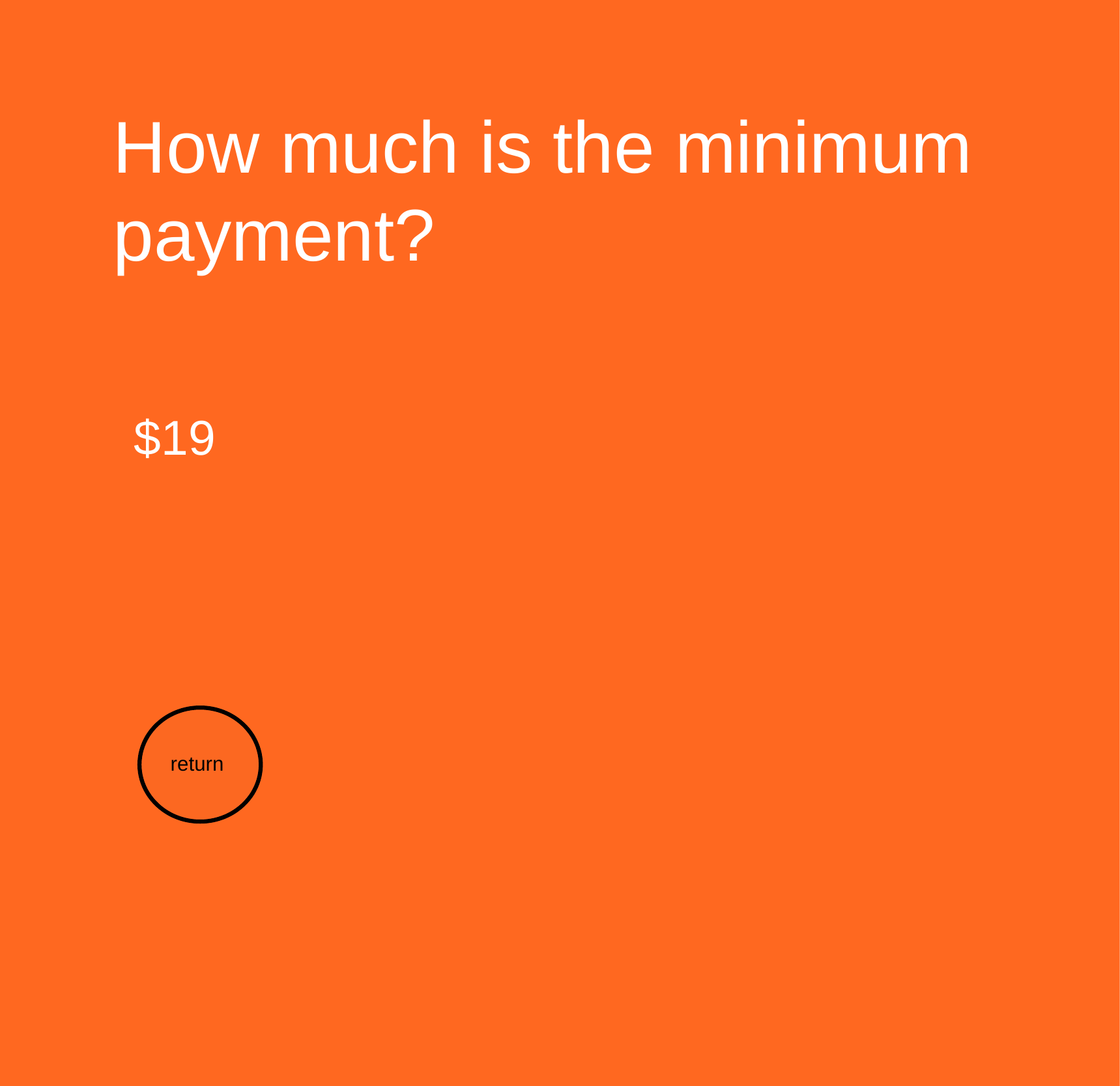

How much is the minimum payment?
$19

return